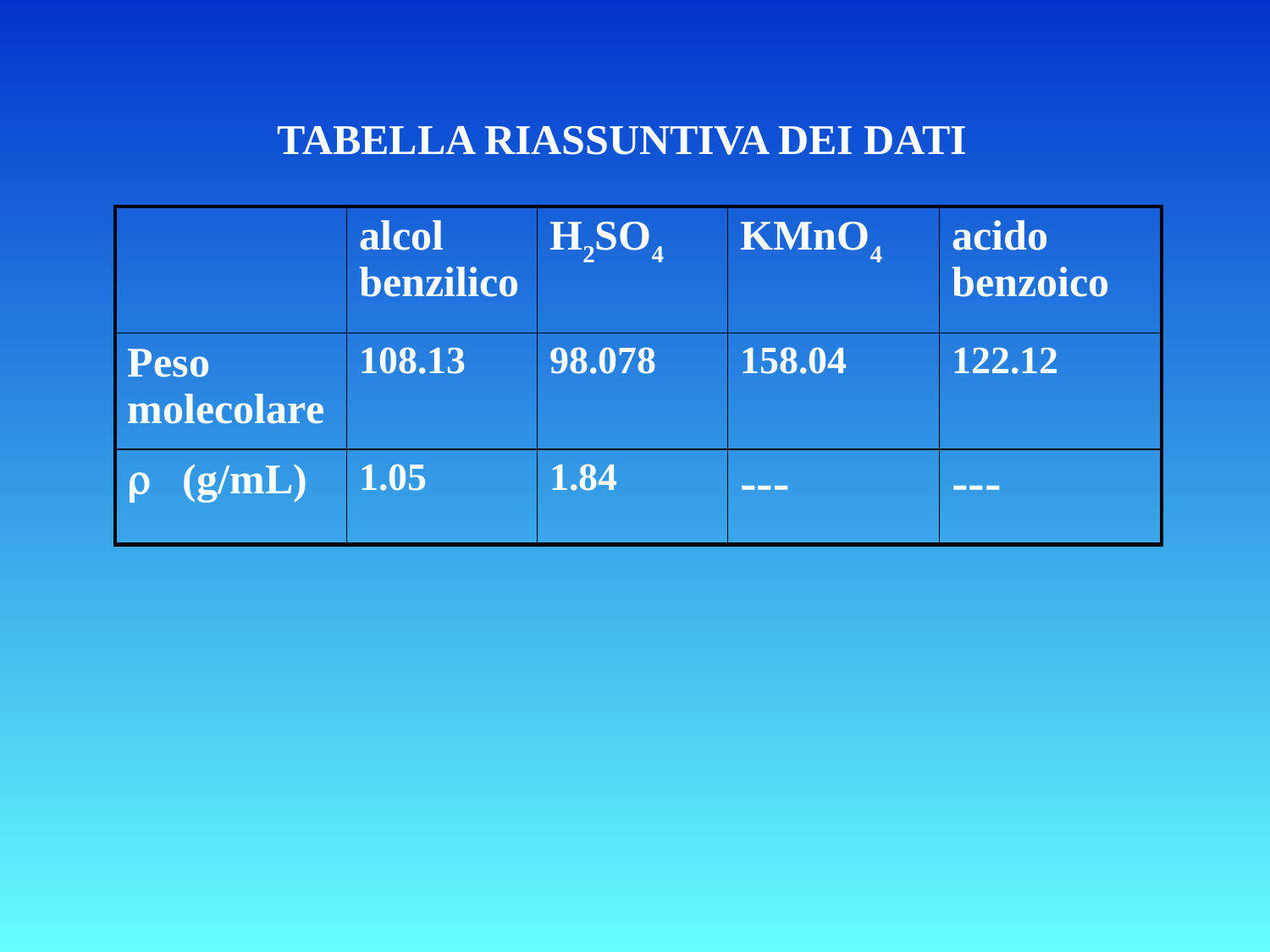

TABELLA RIASSUNTIVA DEI DATI
|  | alcol benzilico | H2SO4 | KMnO4 | acido benzoico |
| --- | --- | --- | --- | --- |
| Peso molecolare | 108.13 | 98.078 | 158.04 | 122.12 |
| ρ (g/mL) | 1.05 | 1.84 | --- | --- |